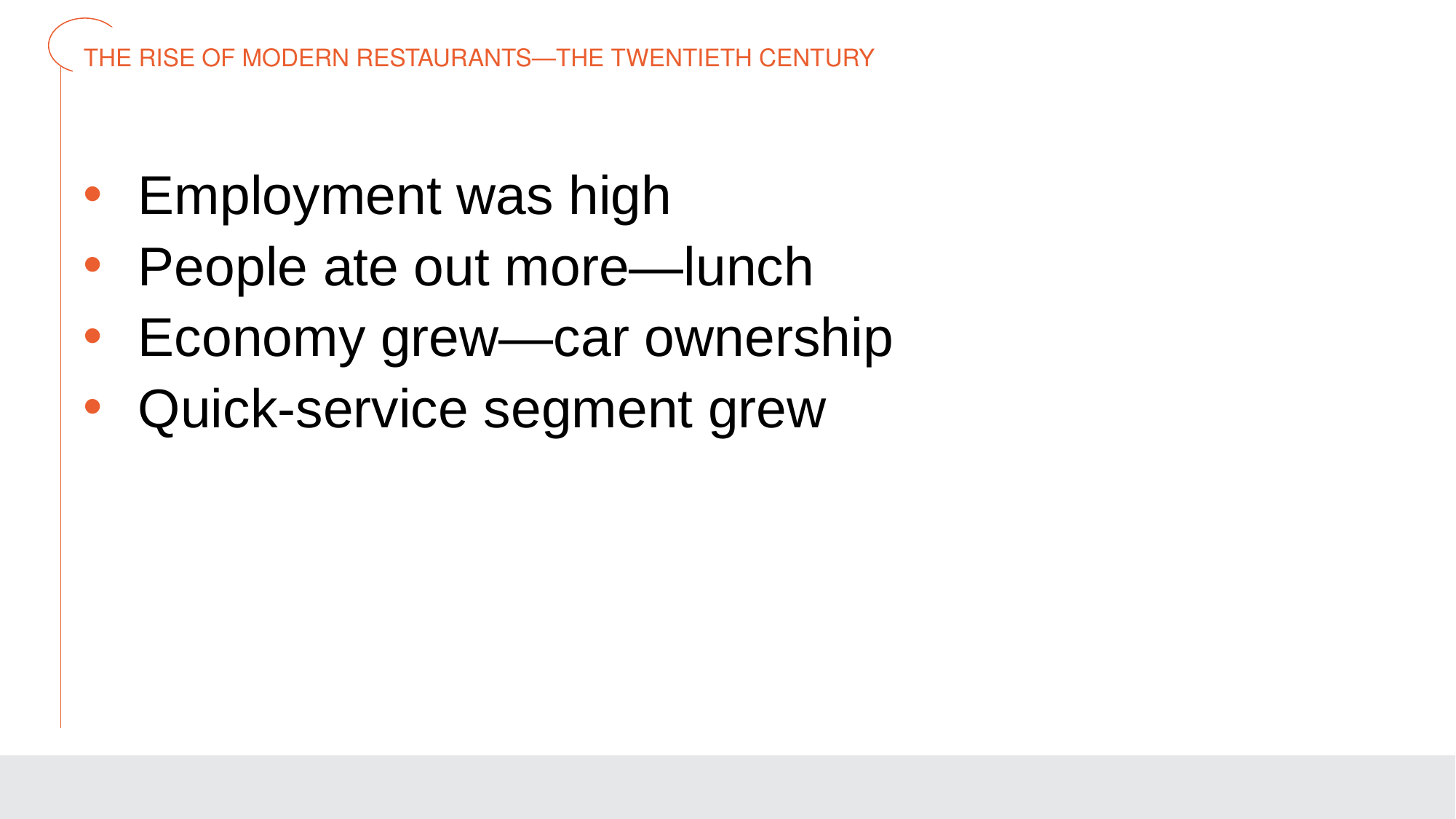

# THE RISE OF MODERN RESTAURANTS—THE TWENTIETH CENTURY
Employment was high
People ate out more—lunch
Economy grew—car ownership
Quick-service segment grew